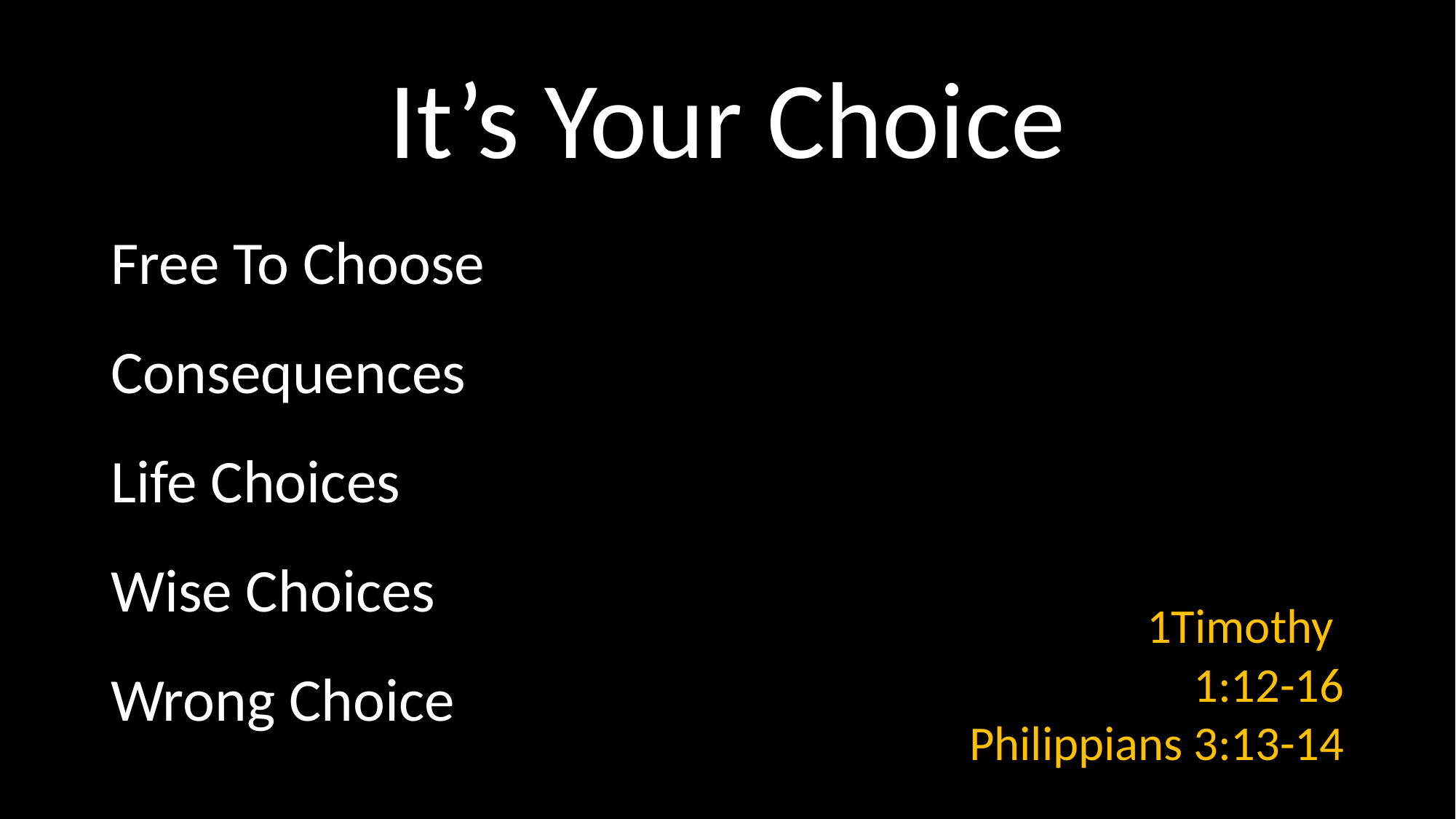

# It’s Your Choice
Free To Choose
Consequences
Life Choices
Wise Choices
Wrong Choice
1Timothy
1:12-16
Philippians 3:13-14